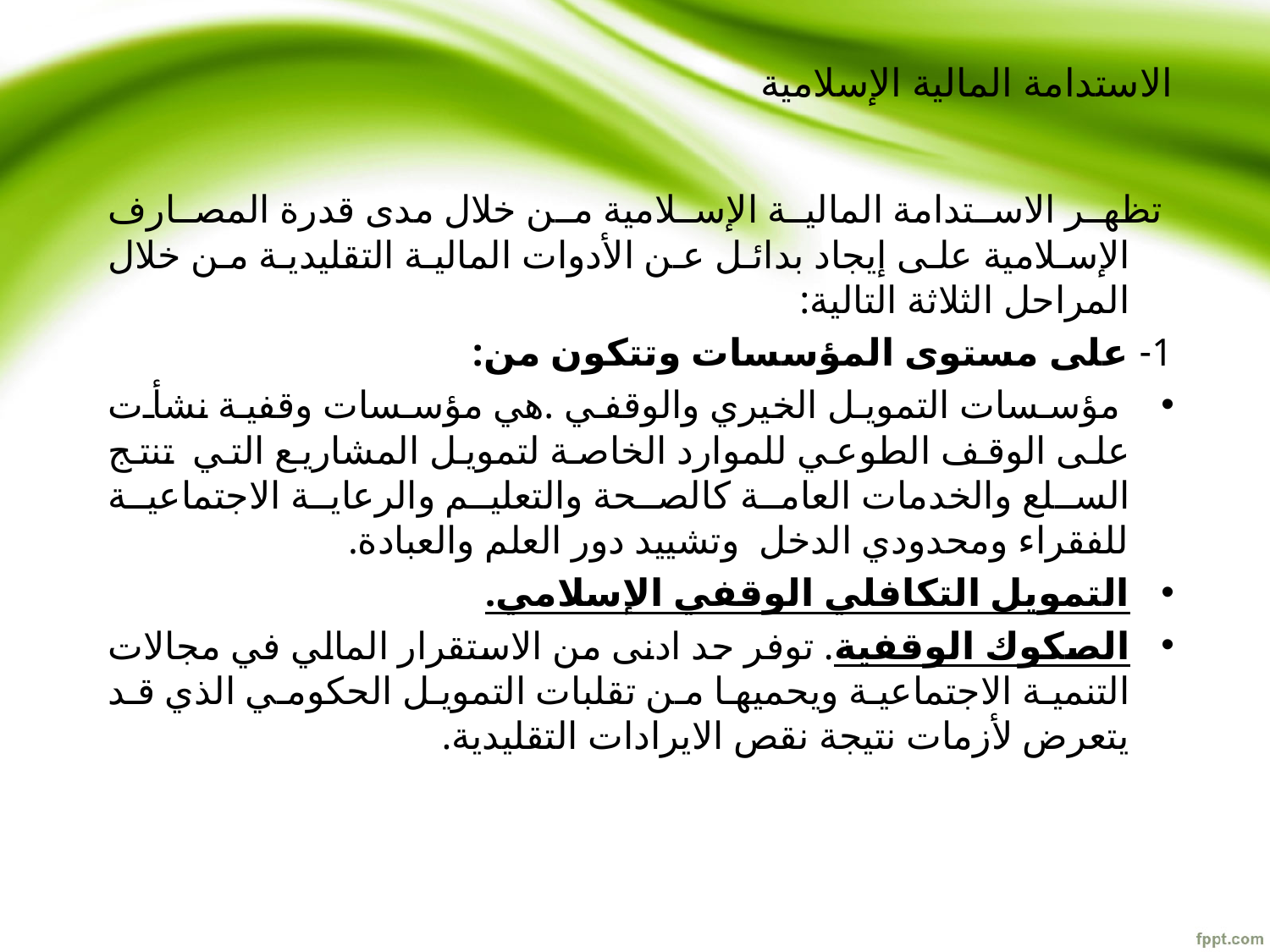

# الاستدامة المالية الإسلامية
 تظهر الاستدامة المالية الإسلامية من خلال مدى قدرة المصارف الإسلامية على إيجاد بدائل عن الأدوات المالية التقليدية من خلال المراحل الثلاثة التالية:
1- على مستوى المؤسسات وتتكون من:
 مؤسسات التمويل الخيري والوقفي .هي مؤسسات وقفية نشأت على الوقف الطوعي للموارد الخاصة لتمويل المشاريع التي  تنتج السلع والخدمات العامة كالصحة والتعليم والرعاية الاجتماعية للفقراء ومحدودي الدخل  وتشييد دور العلم والعبادة.
التمويل التكافلي الوقفي الإسلامي.
الصكوك الوقفية. توفر حد ادنى من الاستقرار المالي في مجالات التنمية الاجتماعية ويحميها من تقلبات التمويل الحكومي الذي قد يتعرض لأزمات نتيجة نقص الايرادات التقليدية.